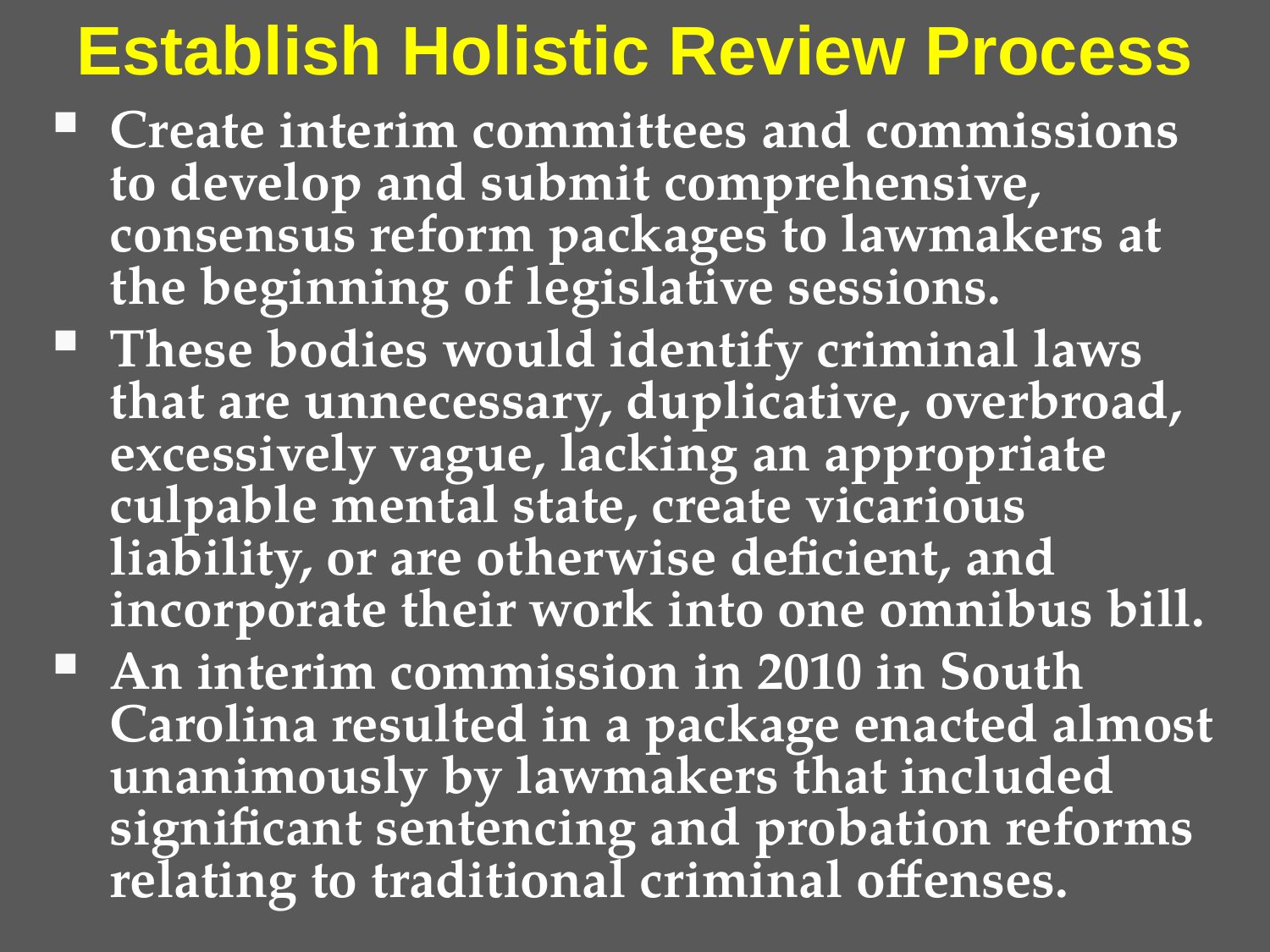

# Establish Holistic Review Process
Create interim committees and commissions to develop and submit comprehensive, consensus reform packages to lawmakers at the beginning of legislative sessions.
These bodies would identify criminal laws that are unnecessary, duplicative, overbroad, excessively vague, lacking an appropriate culpable mental state, create vicarious liability, or are otherwise deficient, and incorporate their work into one omnibus bill.
An interim commission in 2010 in South Carolina resulted in a package enacted almost unanimously by lawmakers that included significant sentencing and probation reforms relating to traditional criminal offenses.